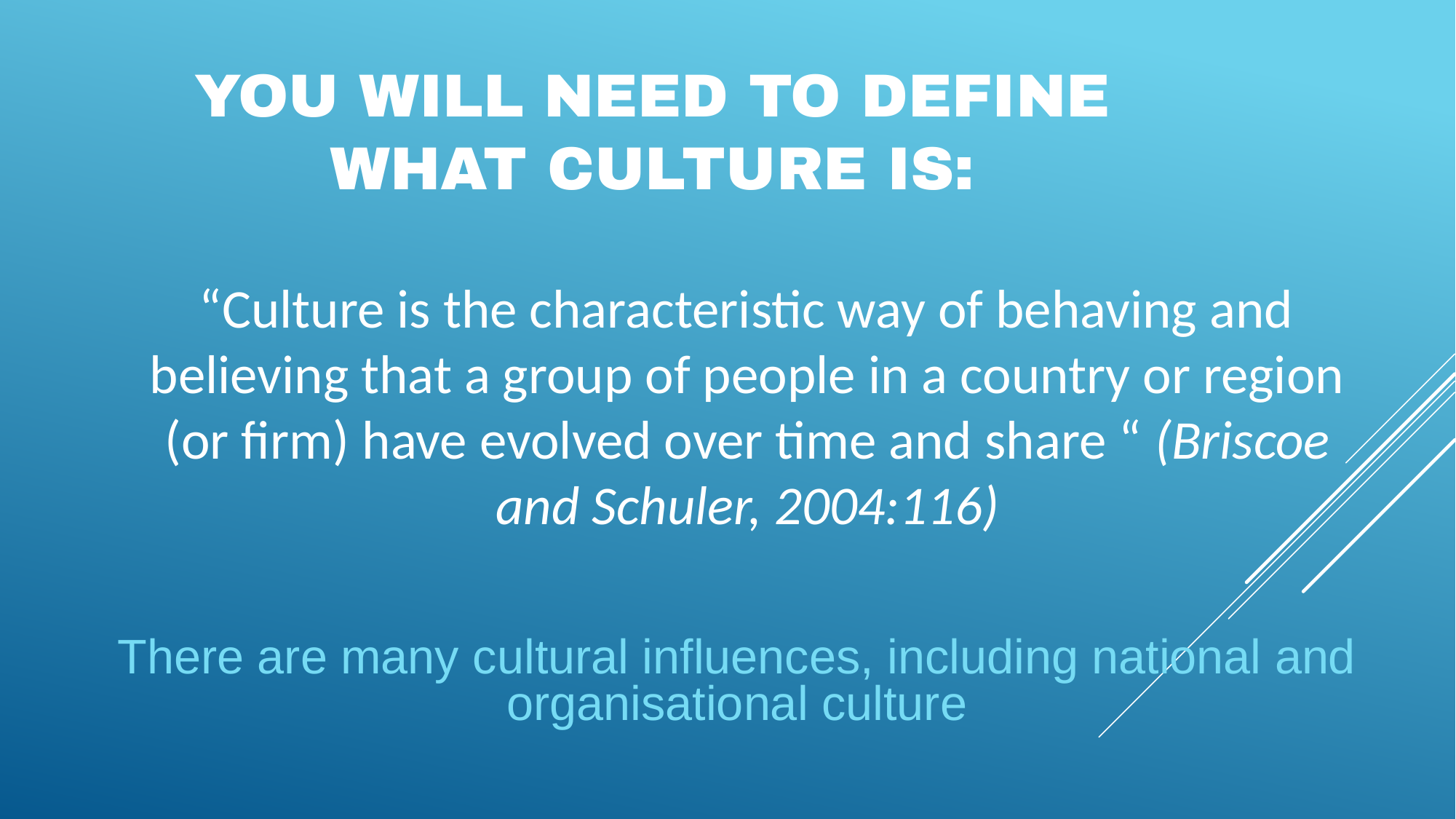

YOU WILL NEED TO DEFINE WHAT CULTURE IS:
“Culture is the characteristic way of behaving and believing that a group of people in a country or region (or firm) have evolved over time and share “ (Briscoe and Schuler, 2004:116)

There are many cultural influences, including national and organisational culture